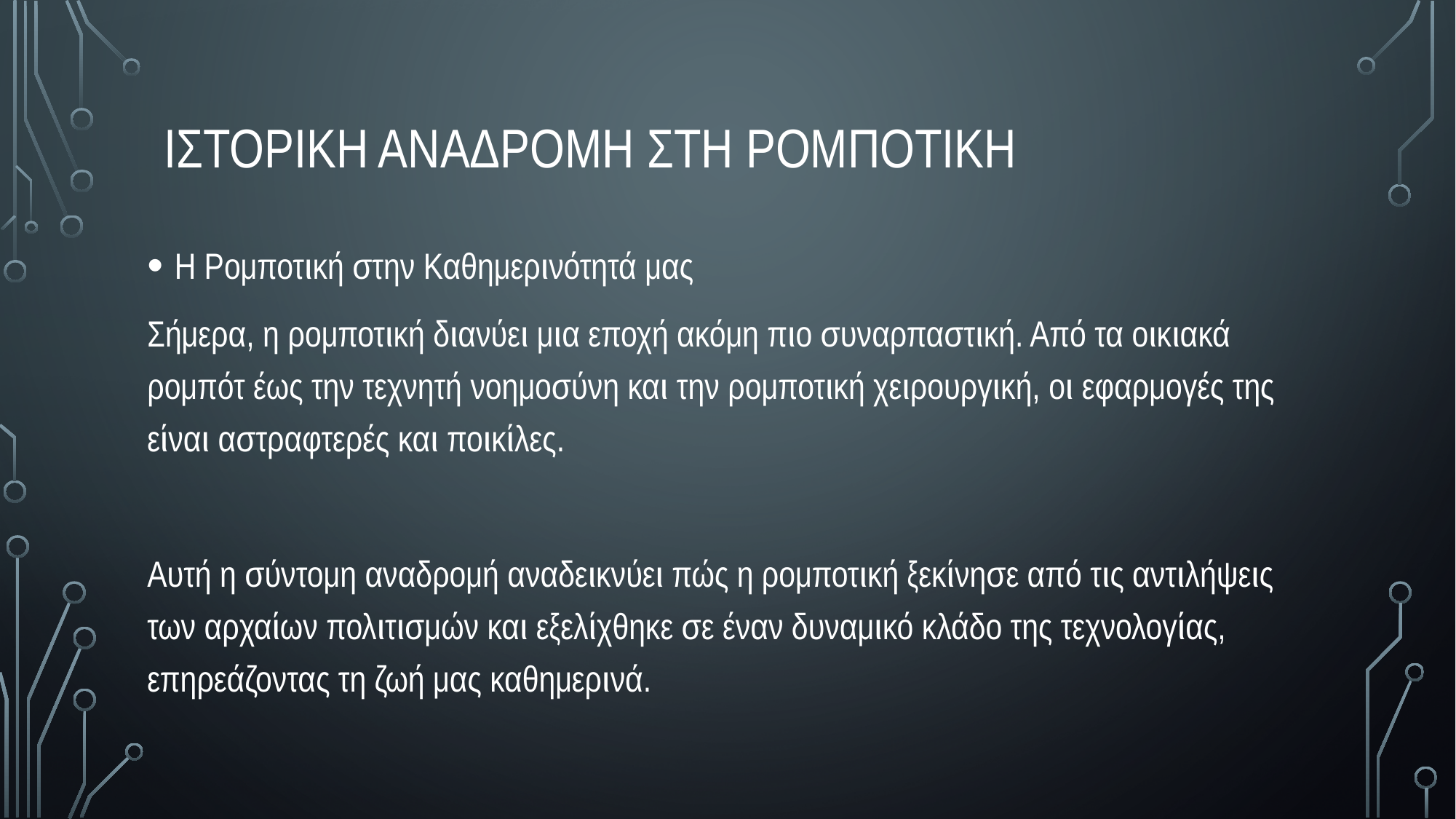

Ιστορικη Αναδρομη στη Ρομποτικη
Η Ρομποτική στην Καθημερινότητά μας
Σήμερα, η ρομποτική διανύει μια εποχή ακόμη πιο συναρπαστική. Από τα οικιακά ρομπότ έως την τεχνητή νοημοσύνη και την ρομποτική χειρουργική, οι εφαρμογές της είναι αστραφτερές και ποικίλες.

Αυτή η σύντομη αναδρομή αναδεικνύει πώς η ρομποτική ξεκίνησε από τις αντιλήψεις των αρχαίων πολιτισμών και εξελίχθηκε σε έναν δυναμικό κλάδο της τεχνολογίας, επηρεάζοντας τη ζωή μας καθημερινά.